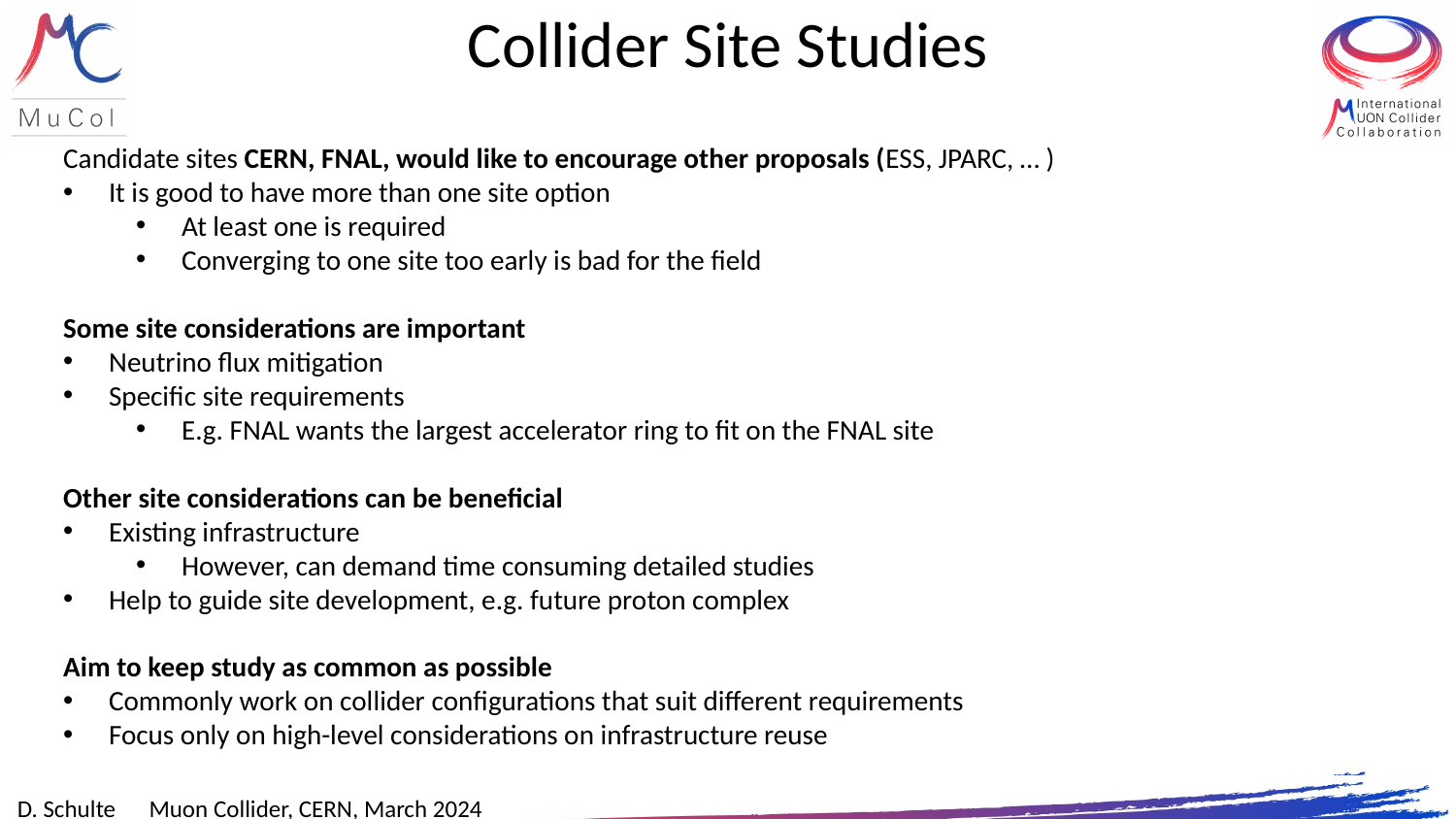

# Collider Site Studies
Candidate sites CERN, FNAL, would like to encourage other proposals (ESS, JPARC, … )
It is good to have more than one site option
At least one is required
Converging to one site too early is bad for the field

Some site considerations are important
Neutrino flux mitigation
Specific site requirements
E.g. FNAL wants the largest accelerator ring to fit on the FNAL site

Other site considerations can be beneficial
Existing infrastructure
However, can demand time consuming detailed studies
Help to guide site development, e.g. future proton complex

Aim to keep study as common as possible
Commonly work on collider configurations that suit different requirements
Focus only on high-level considerations on infrastructure reuse
D. Schulte      Muon Collider, CERN, March 2024